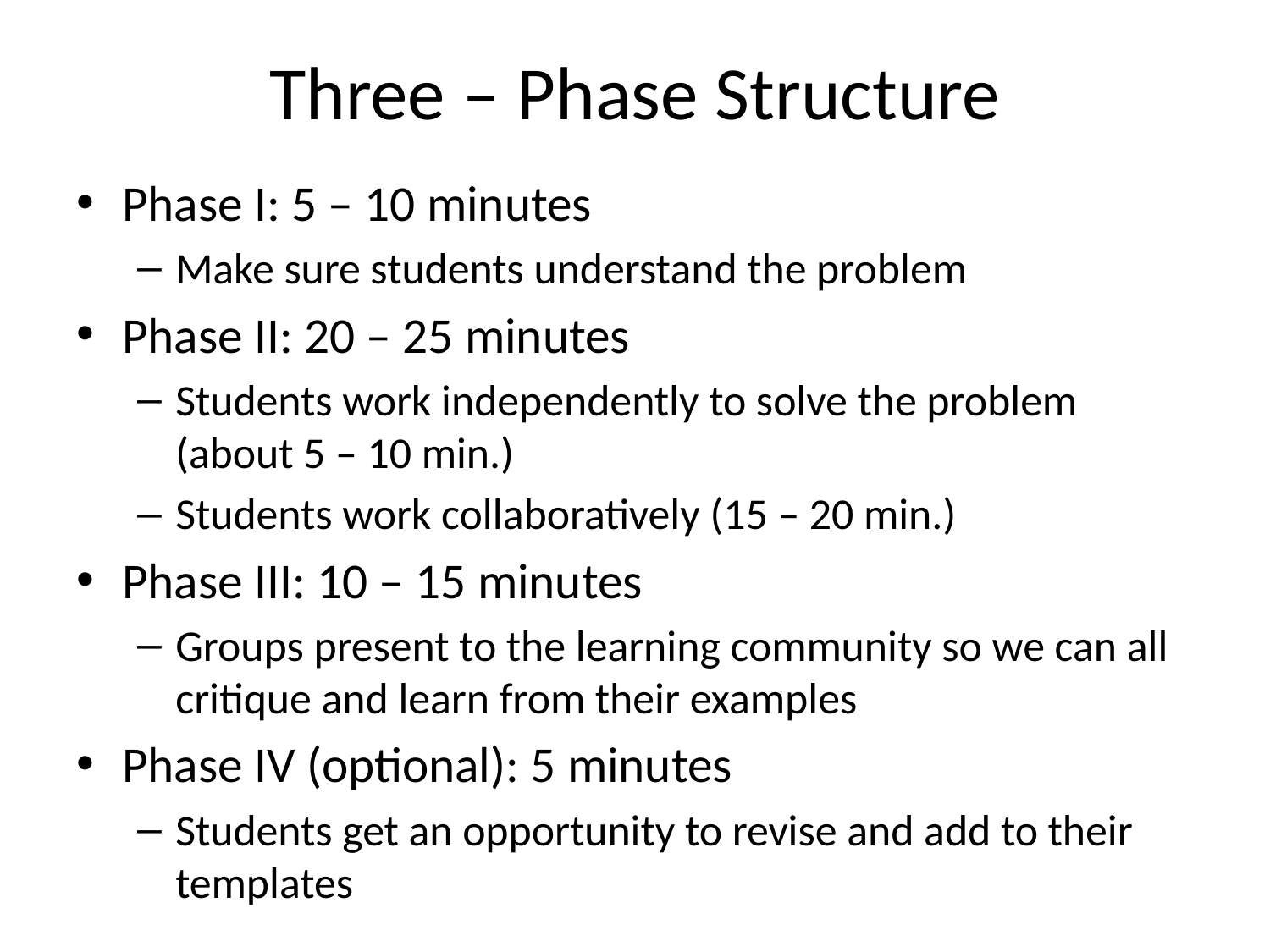

# Three – Phase Structure
Phase I: 5 – 10 minutes
Make sure students understand the problem
Phase II: 20 – 25 minutes
Students work independently to solve the problem (about 5 – 10 min.)
Students work collaboratively (15 – 20 min.)
Phase III: 10 – 15 minutes
Groups present to the learning community so we can all critique and learn from their examples
Phase IV (optional): 5 minutes
Students get an opportunity to revise and add to their templates